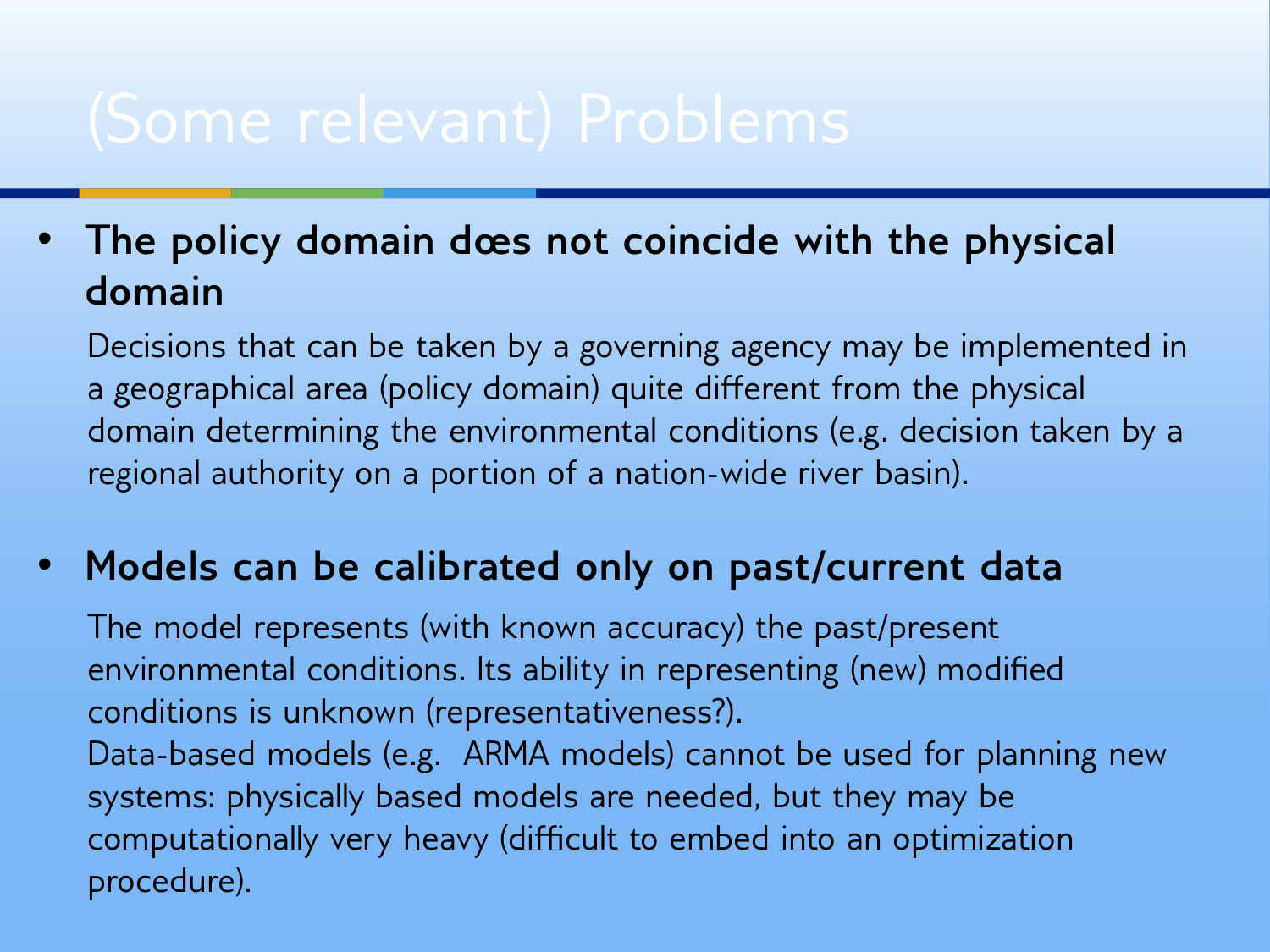

# (Some relevant) Problems
The policy domain does not coincide with the physical domain
Decisions that can be taken by a governing agency may be implemented in a geographical area (policy domain) quite different from the physical domain determining the environmental conditions (e.g. decision taken by a regional authority on a portion of a nation-wide river basin).
Models can be calibrated only on past/current data
The model represents (with known accuracy) the past/present environmental conditions. Its ability in representing (new) modified conditions is unknown (representativeness?).
Data-based models (e.g.  ARMA models) cannot be used for planning new systems: physically based models are needed, but they may be computationally very heavy (difficult to embed into an optimization procedure).